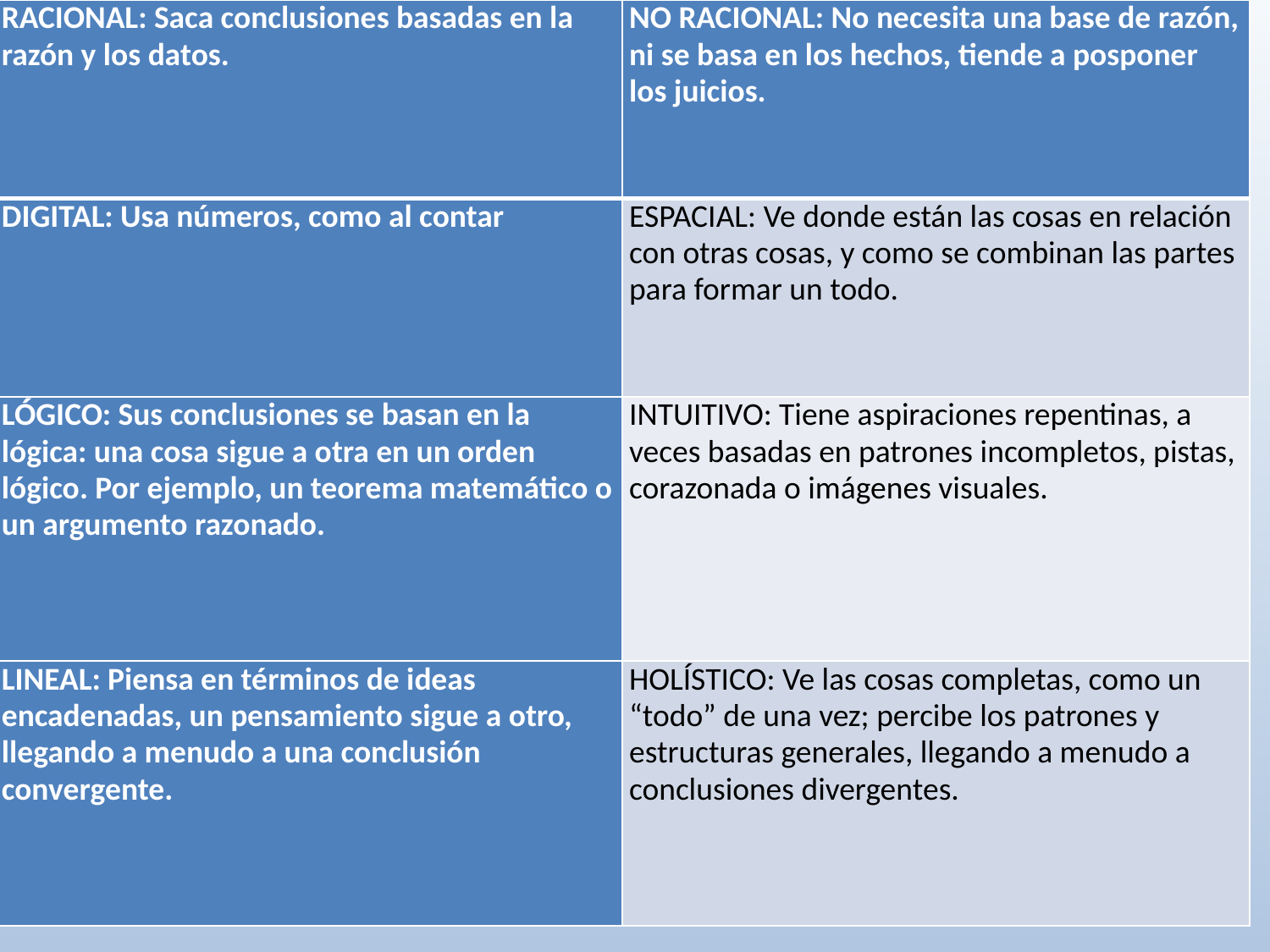

| RACIONAL: Saca conclusiones basadas en la razón y los datos. | NO RACIONAL: No necesita una base de razón, ni se basa en los hechos, tiende a posponer los juicios. |
| --- | --- |
| DIGITAL: Usa números, como al contar | ESPACIAL: Ve donde están las cosas en relación con otras cosas, y como se combinan las partes para formar un todo. |
| LÓGICO: Sus conclusiones se basan en la lógica: una cosa sigue a otra en un orden lógico. Por ejemplo, un teorema matemático o un argumento razonado. | INTUITIVO: Tiene aspiraciones repentinas, a veces basadas en patrones incompletos, pistas, corazonada o imágenes visuales. |
| LINEAL: Piensa en términos de ideas encadenadas, un pensamiento sigue a otro, llegando a menudo a una conclusión convergente. | HOLÍSTICO: Ve las cosas completas, como un “todo” de una vez; percibe los patrones y estructuras generales, llegando a menudo a conclusiones divergentes. |